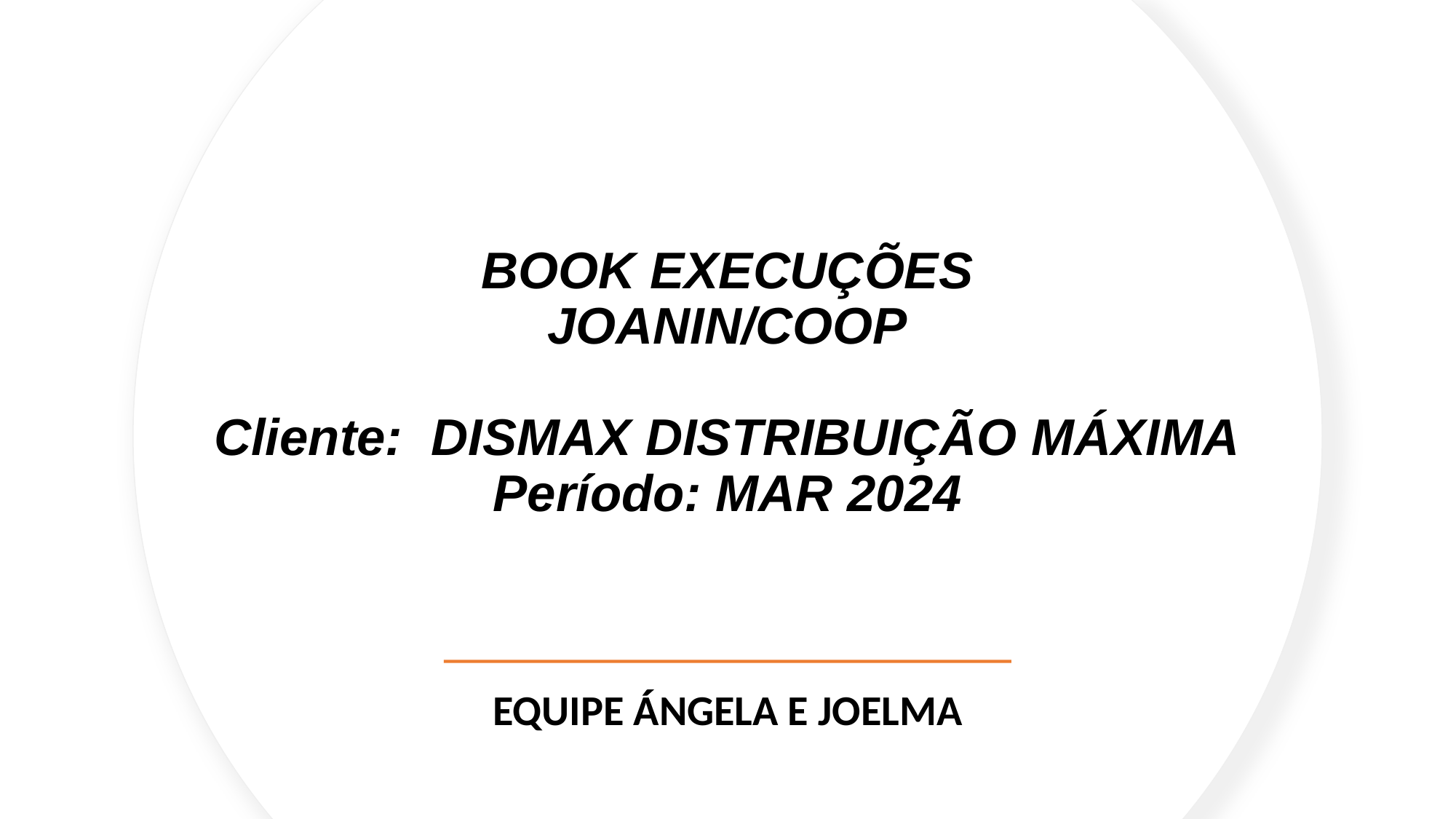

# BOOK EXECUÇÕES
JOANIN/COOP
Cliente:  DISMAX DISTRIBUIÇÃO MÁXIMA
Período: MAR 2024

EQUIPE ÁNGELA E JOELMA